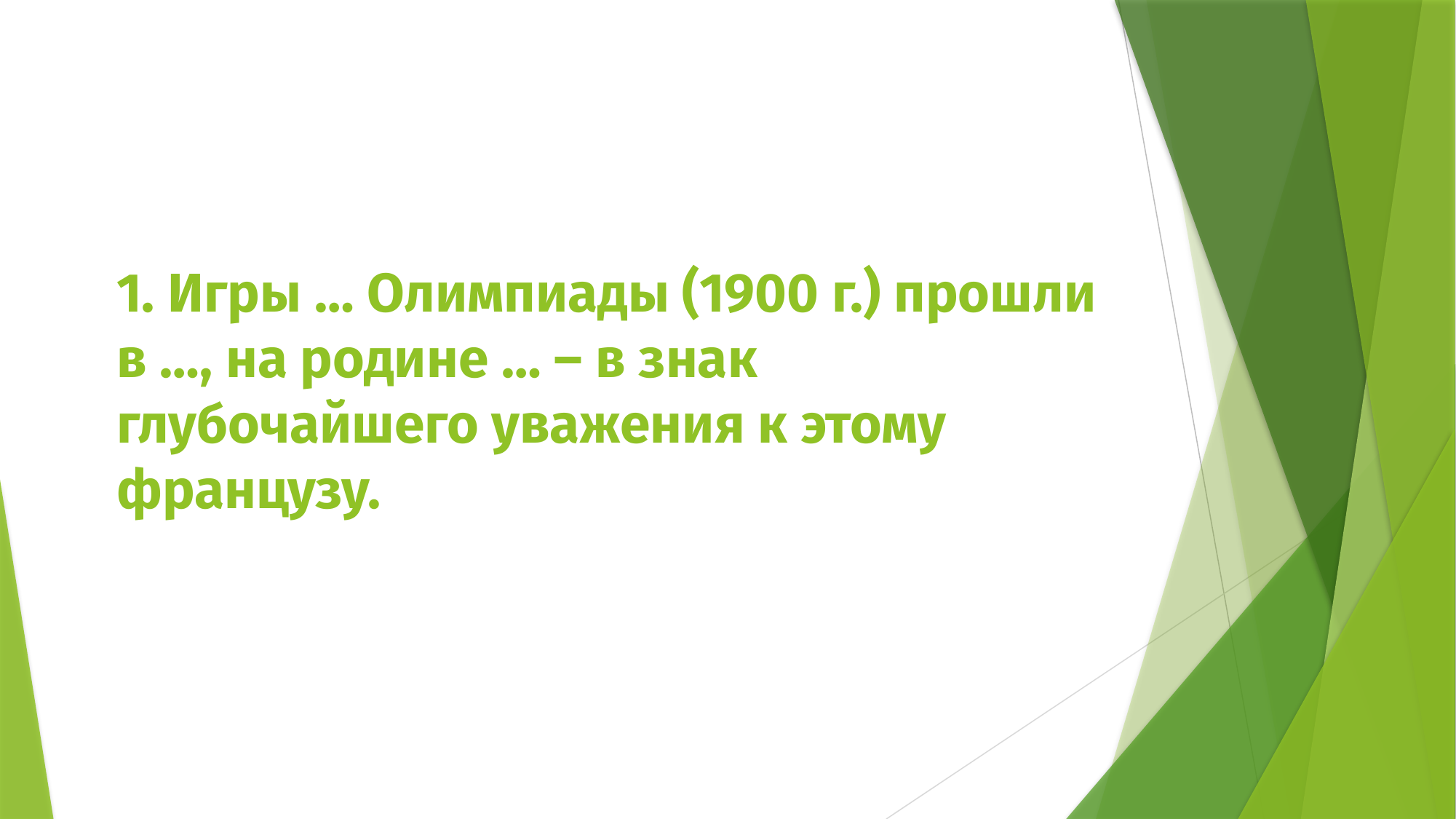

# 1. Игры … Олимпиады (1900 г.) прошли в …, на родине … – в знак глубочайшего уважения к этому французу.